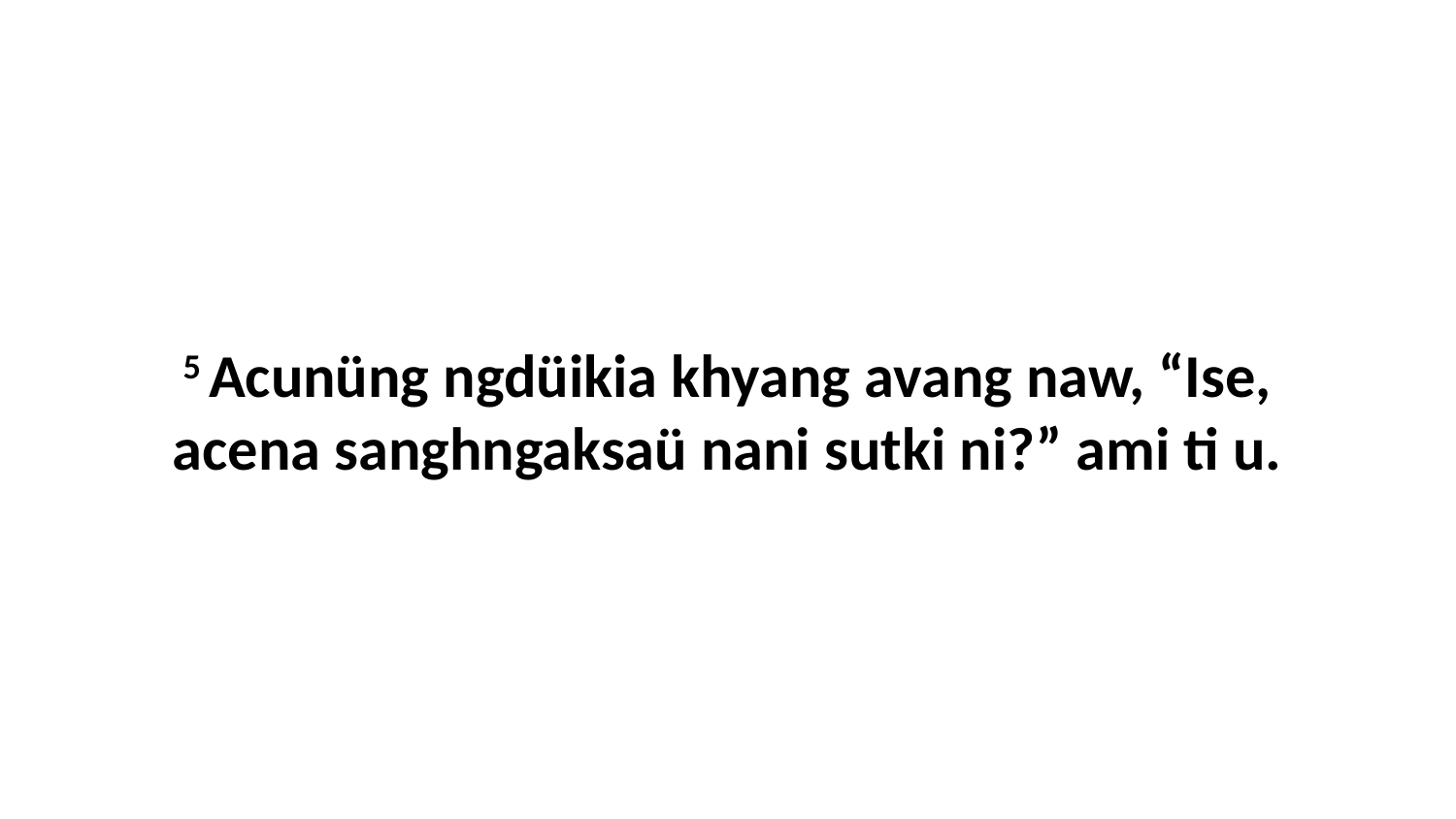

5 Acunüng ngdüikia khyang avang naw, “Ise, acena sanghngaksaü nani sutki ni?” ami ti u.